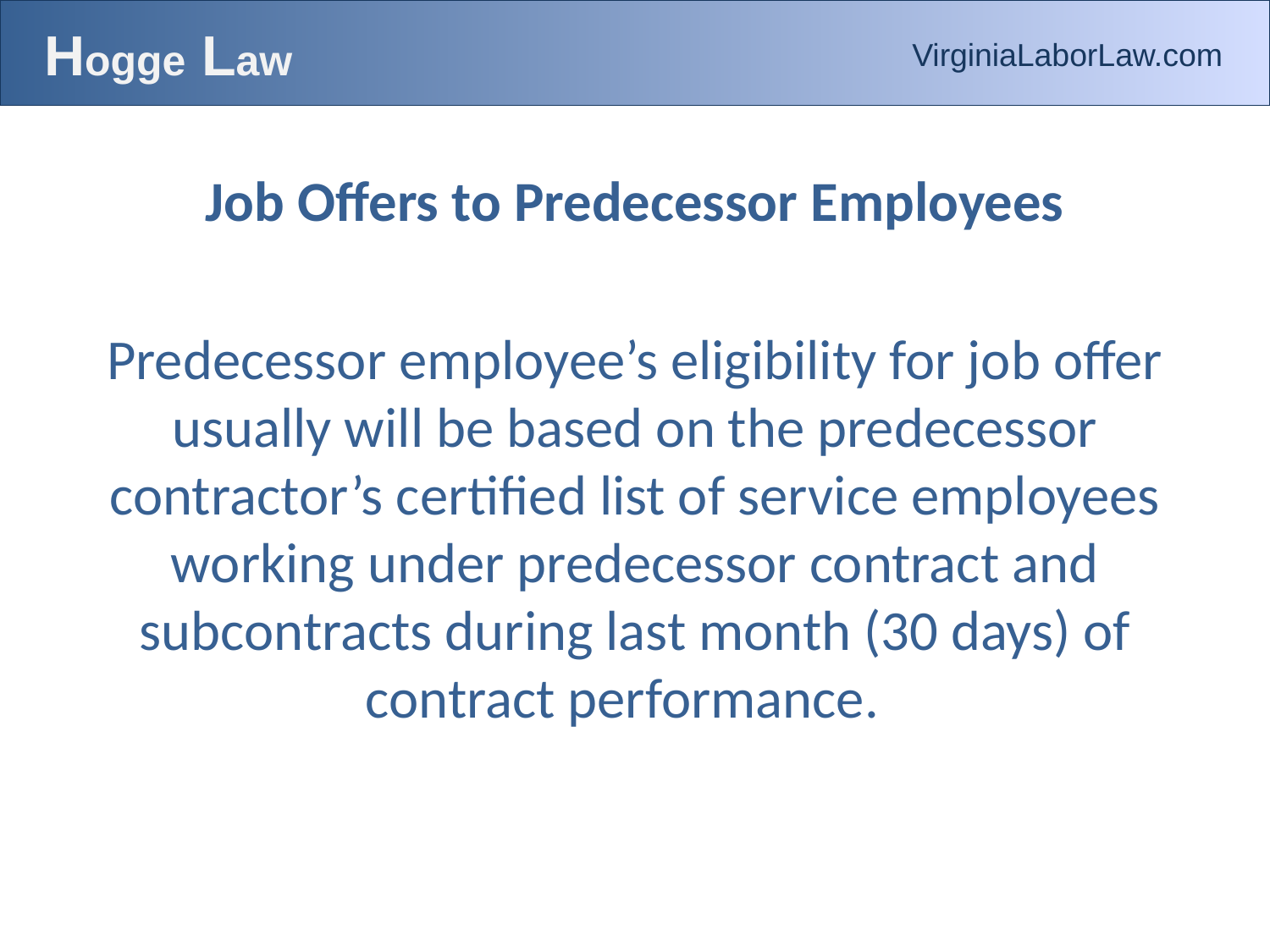

# Hogge Law
VirginiaLaborLaw.com
Job Offers to Predecessor Employees

Predecessor employee’s eligibility for job offer usually will be based on the predecessor contractor’s certified list of service employees working under predecessor contract and subcontracts during last month (30 days) of contract performance.